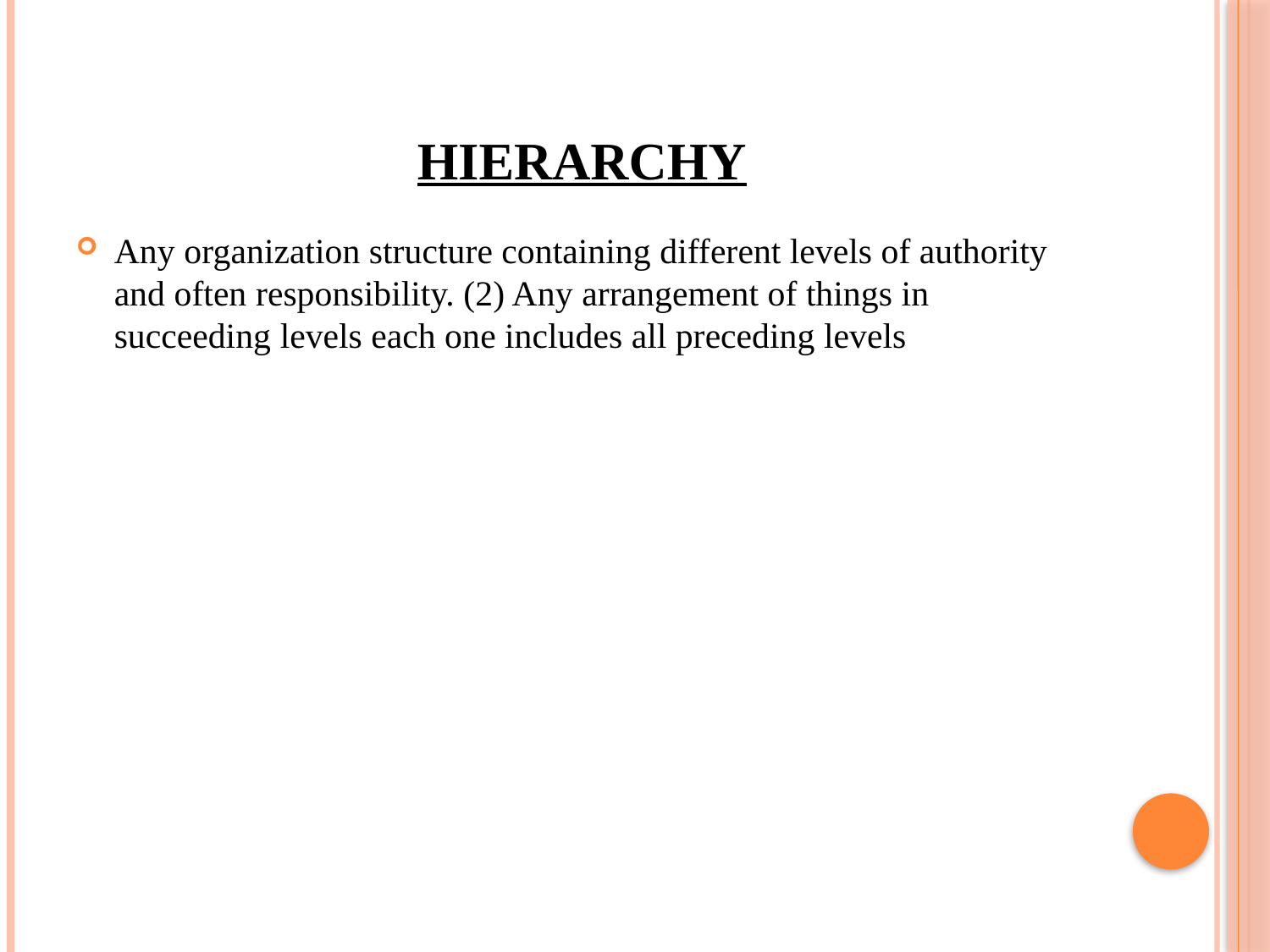

# HIERARCHY
Any organization structure containing different levels of authority and often responsibility. (2) Any arrangement of things in succeeding levels each one includes all preceding levels